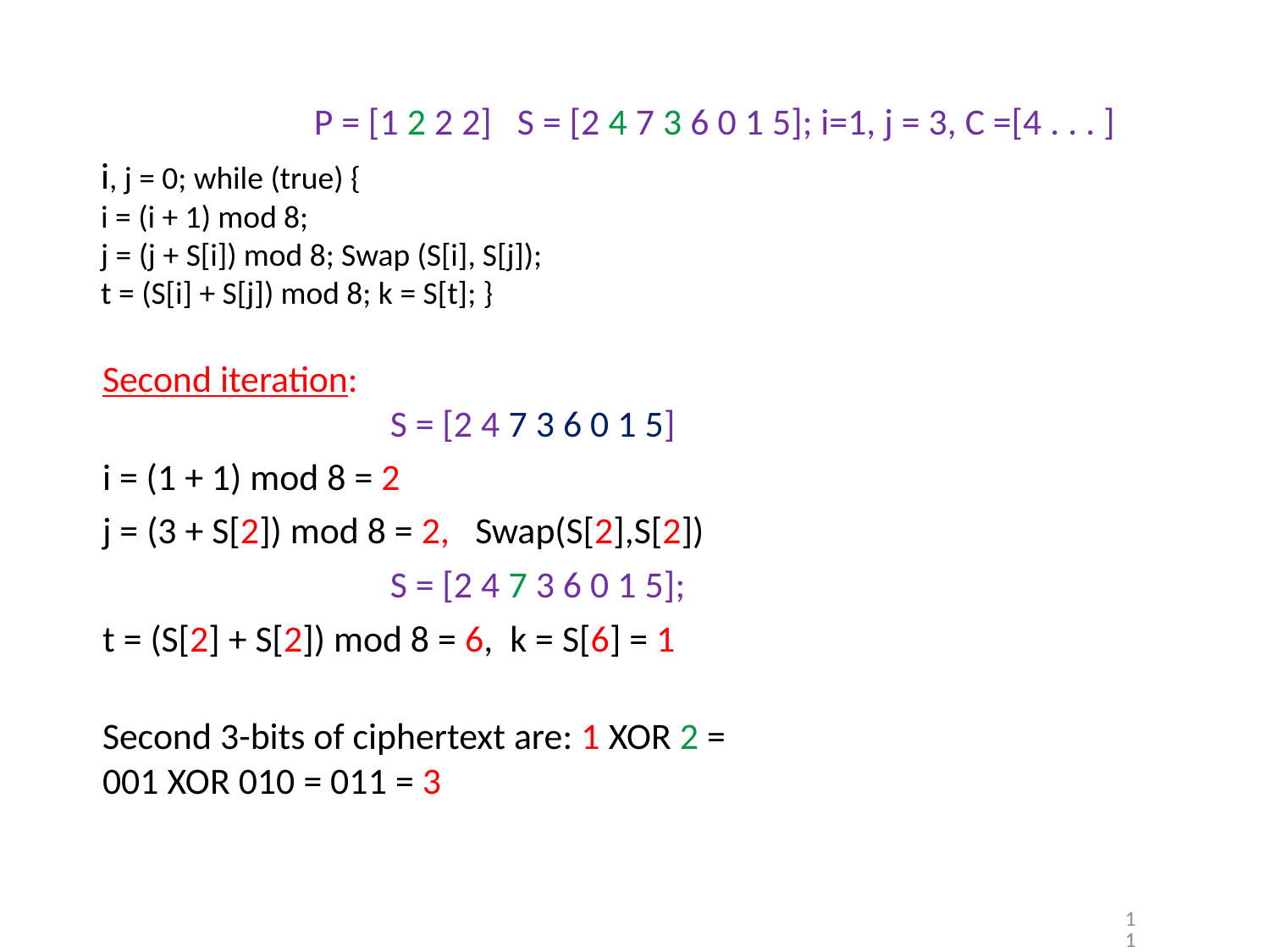

P = [1 2 2 2]   S = [2 4 7 3 6 0 1 5]; i=1, j = 3, C =[4 . . . ]
i, j = 0; while (true) {
i = (i + 1) mod 8;
j = (j + S[i]) mod 8; Swap (S[i], S[j]);
t = (S[i] + S[j]) mod 8; k = S[t]; }

Second iteration:
                                  S = [2 4 7 3 6 0 1 5]
i = (1 + 1) mod 8 = 2
j = (3 + S[2]) mod 8 = 2,   Swap(S[2],S[2])
                                  S = [2 4 7 3 6 0 1 5];
t = (S[2] + S[2]) mod 8 = 6,  k = S[6] = 1

Second 3-bits of ciphertext are: 1 XOR 2 = 001 XOR 010 = 011 = 3

11